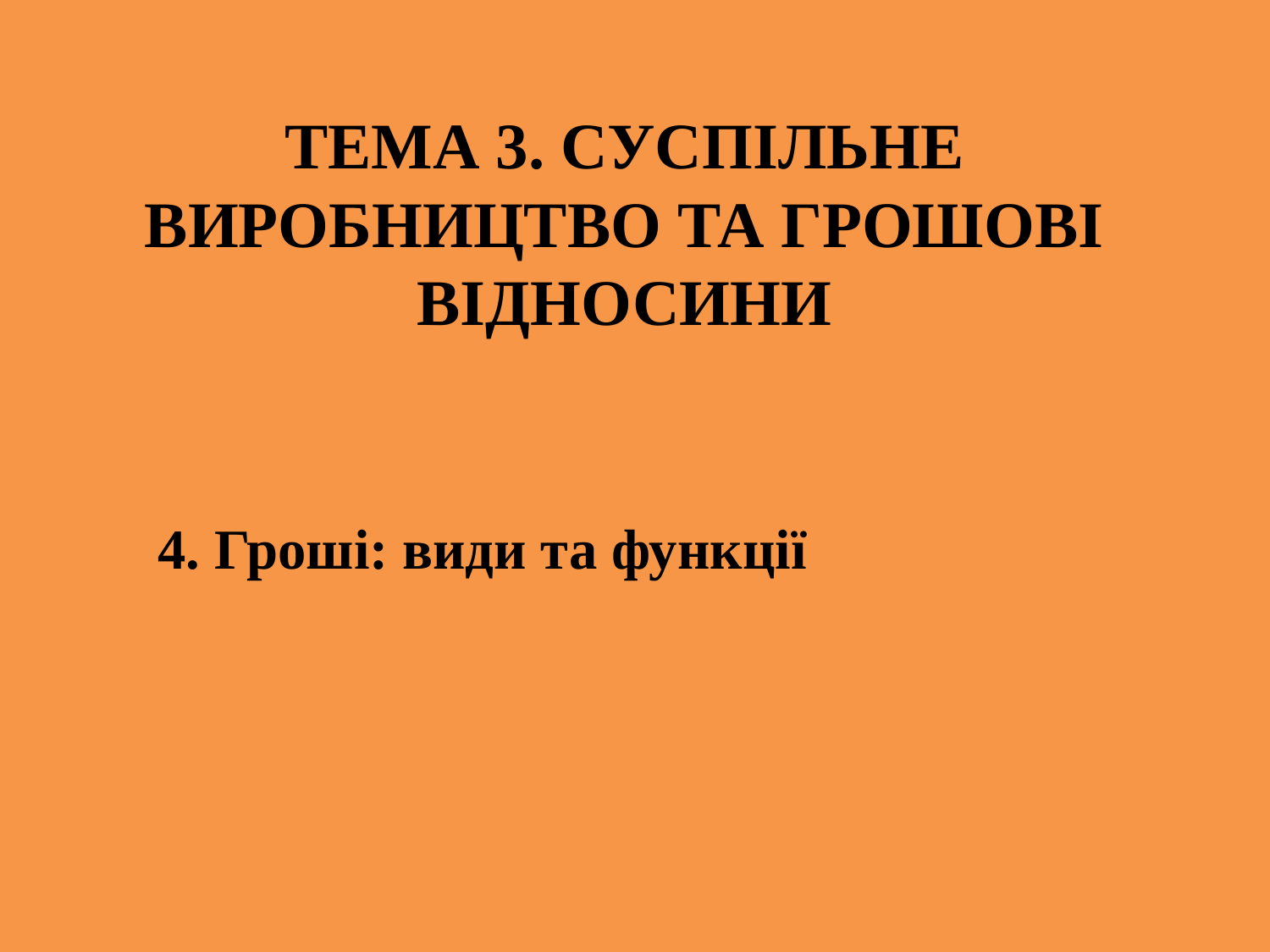

# ТЕМА 3. СУСПІЛЬНЕ ВИРОБНИЦТВО ТА ГРОШОВІ ВІДНОСИНИ
4. Гроші: види та функції